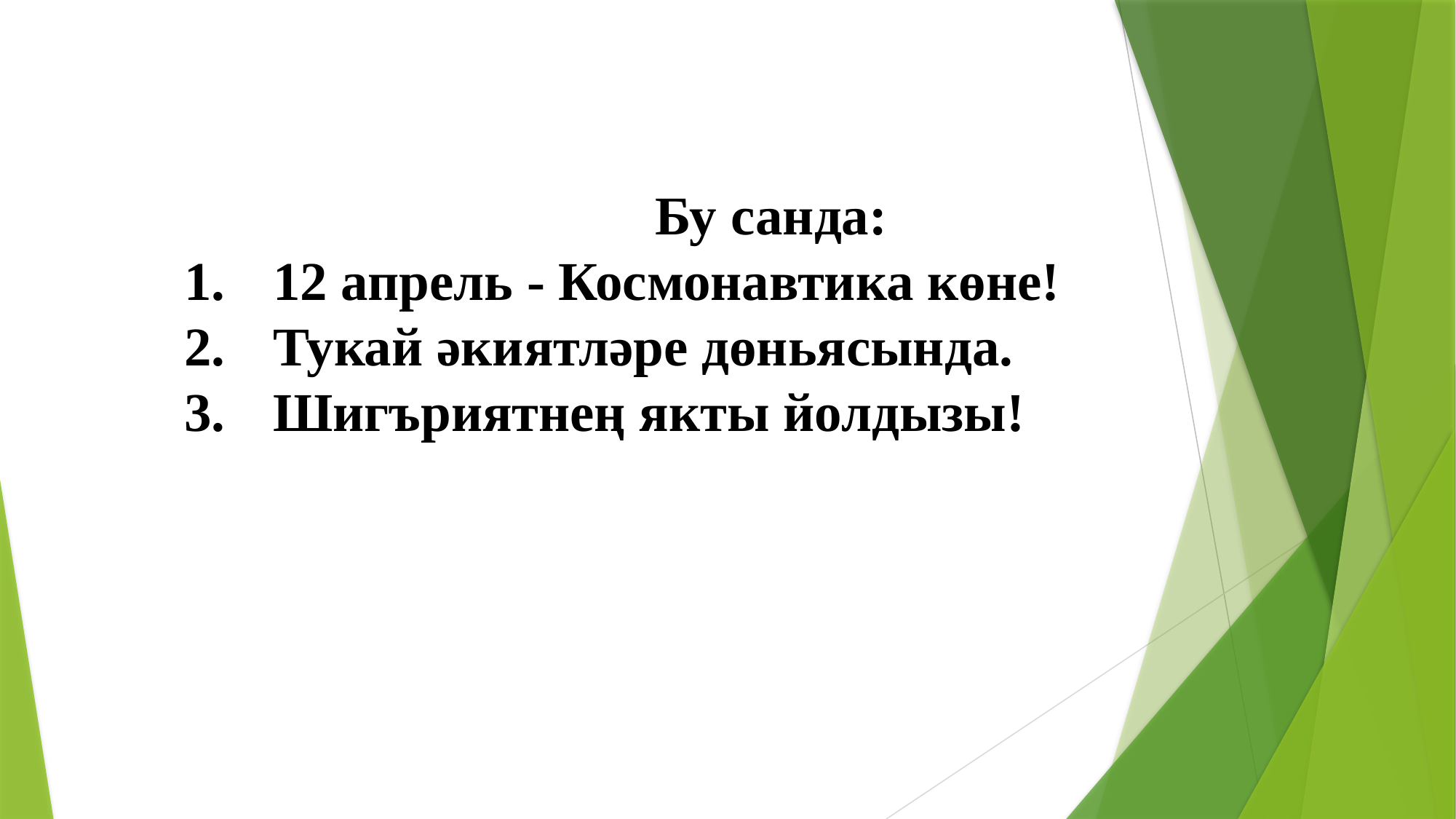

Бу санда:
12 апрель - Космонавтика көне!
Тукай әкиятләре дөньясында.
Шигъриятнең якты йолдызы!